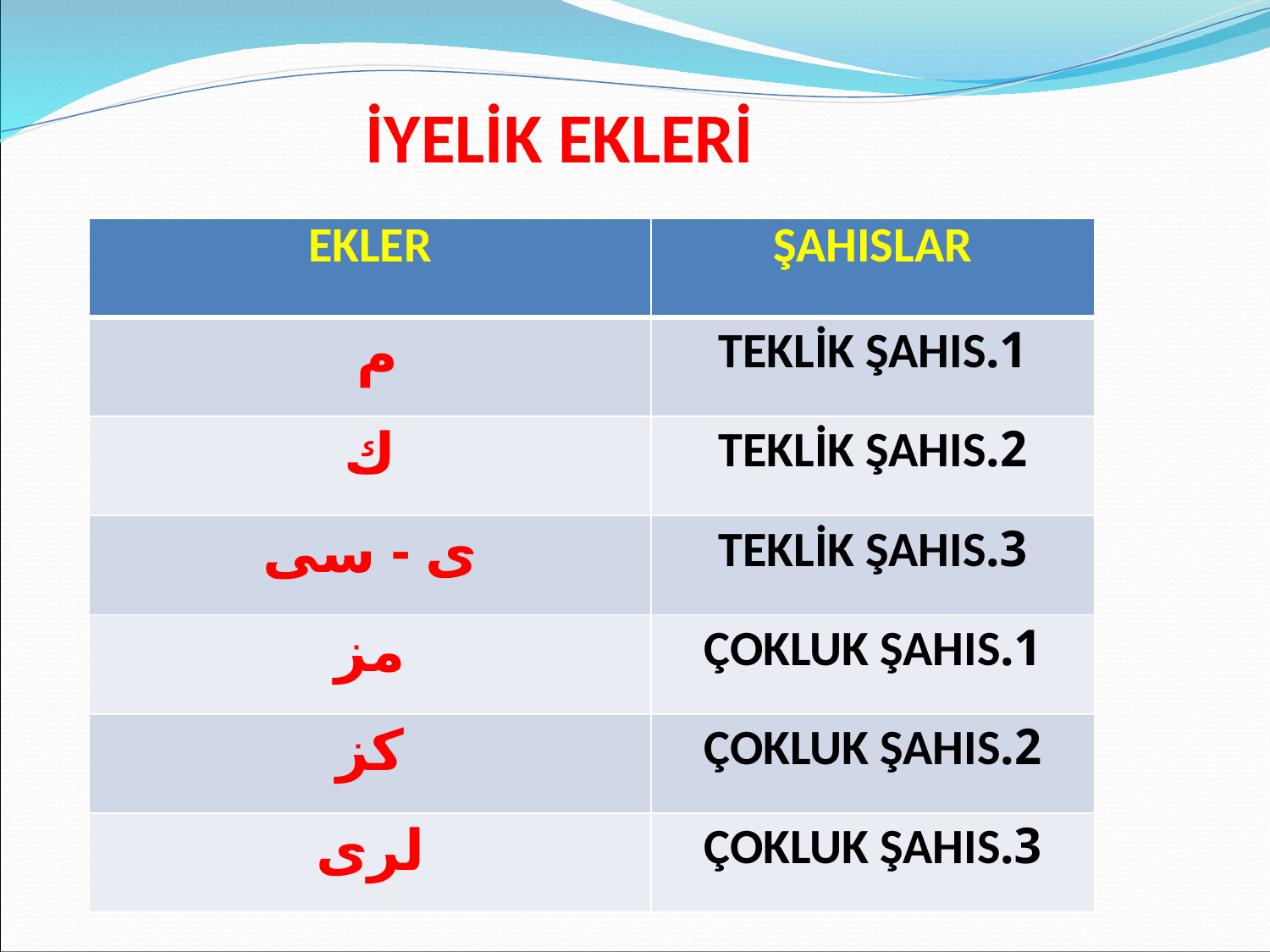

İYELİK EKLERİ
| EKLER | ŞAHISLAR |
| --- | --- |
| م | 1.TEKLİK ŞAHIS |
| ك | 2.TEKLİK ŞAHIS |
| ى - سى | 3.TEKLİK ŞAHIS |
| مز | 1.ÇOKLUK ŞAHIS |
| كز | 2.ÇOKLUK ŞAHIS |
| لرى | 3.ÇOKLUK ŞAHIS |